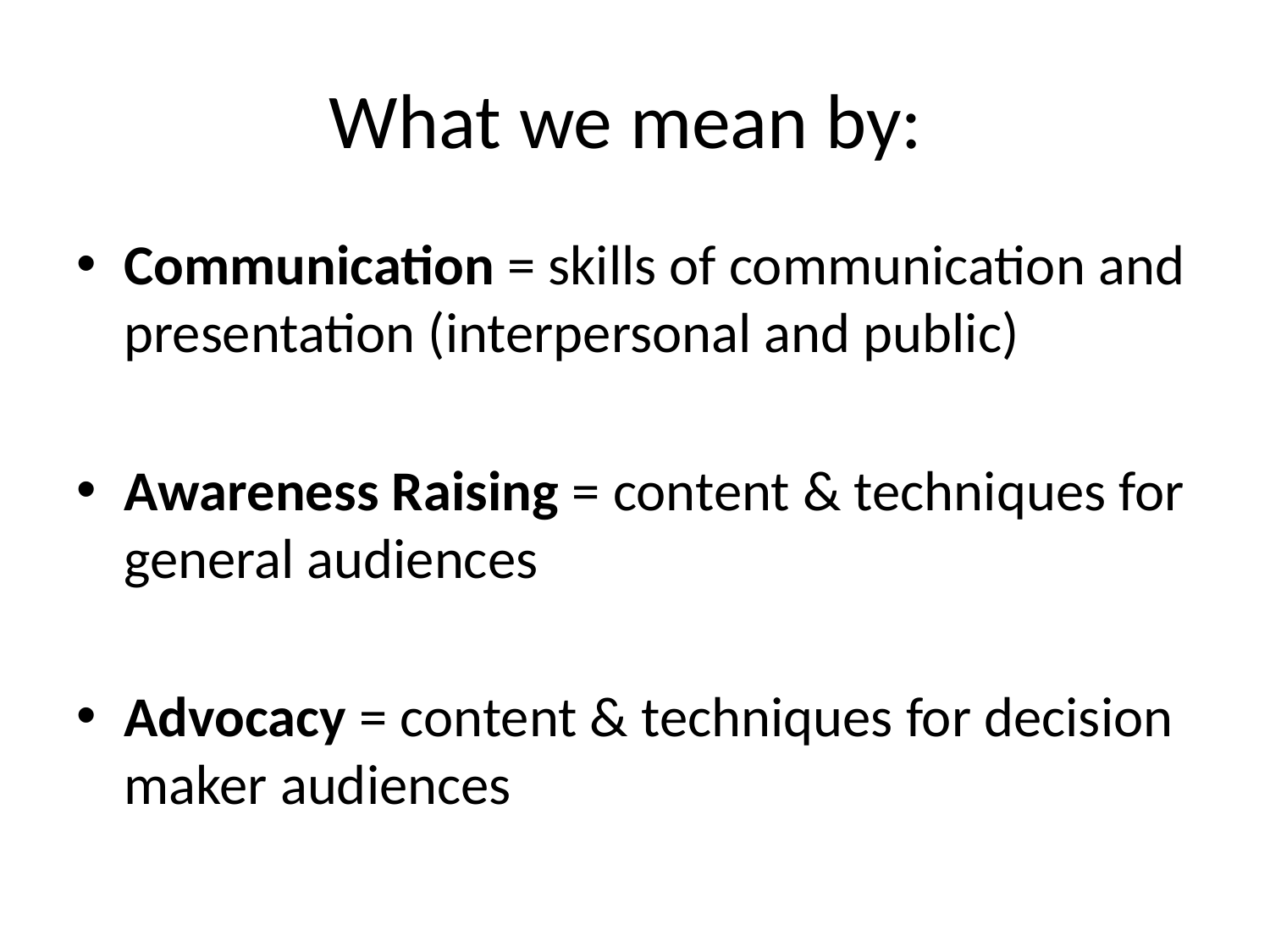

# What we mean by:
Communication = skills of communication and presentation (interpersonal and public)

Awareness Raising = content & techniques for general audiences

Advocacy = content & techniques for decision maker audiences